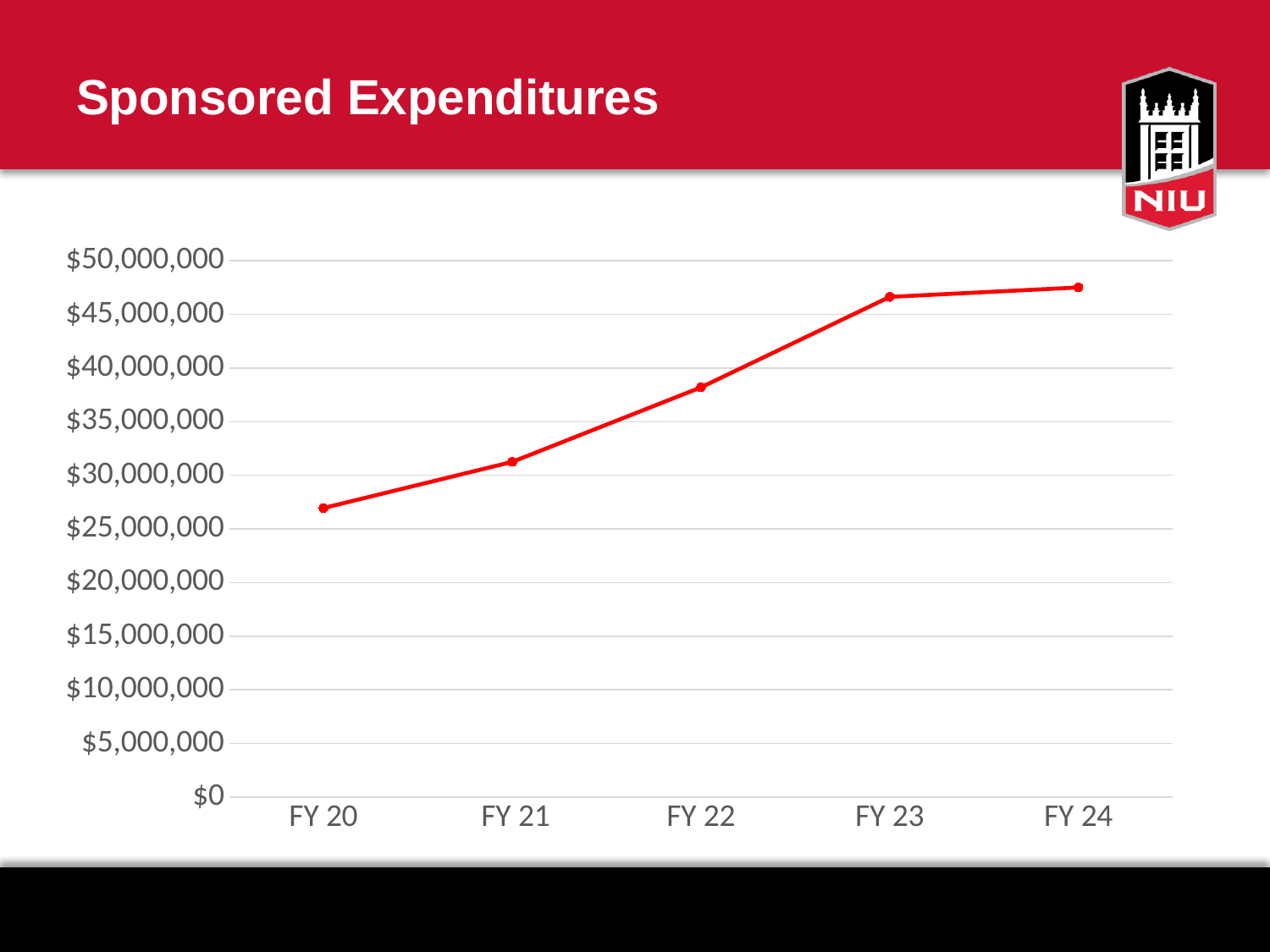

# Sponsored Expenditures

### Chart

| Category | Total Expenditures |
|---|---|
| FY 20 | 26952173.220000014 |
|  FY 21 | 31255850.249999933 |
| FY 22 | 38202679.0 |
| FY 23 | 46634258.02 |
| FY 24 | 47514932.569999926 |